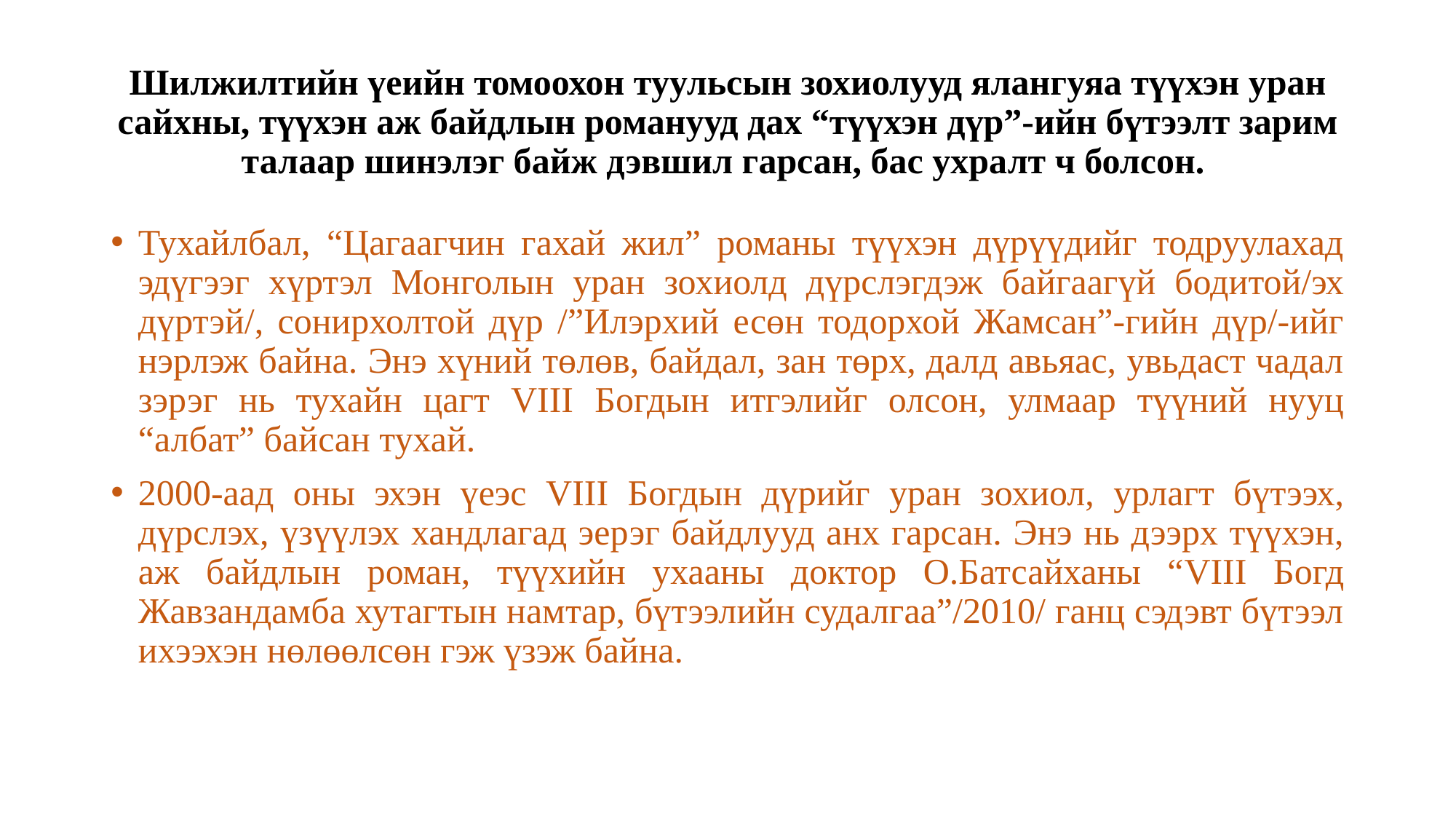

# Шилжилтийн үеийн томоохон туульсын зохиолууд ялангуяа түүхэн уран сайхны, түүхэн аж байдлын романууд дах “түүхэн дүр”-ийн бүтээлт зарим талаар шинэлэг байж дэвшил гарсан, бас ухралт ч болсон.
Тухайлбал, “Цагаагчин гахай жил” романы түүхэн дүрүүдийг тодруулахад эдүгээг хүртэл Монголын уран зохиолд дүрслэгдэж байгаагүй бодитой/эх дүртэй/, сонирхолтой дүр /”Илэрхий есөн тодорхой Жамсан”-гийн дүр/-ийг нэрлэж байна. Энэ хүний төлөв, байдал, зан төрх, далд авьяас, увьдаст чадал зэрэг нь тухайн цагт VIII Богдын итгэлийг олсон, улмаар түүний нууц “албат” байсан тухай.
2000-аад оны эхэн үеэс VIII Богдын дүрийг уран зохиол, урлагт бүтээх, дүрслэх, үзүүлэх хандлагад эерэг байдлууд анх гарсан. Энэ нь дээрх түүхэн, аж байдлын роман, түүхийн ухааны доктор О.Батсайханы “VIII Богд Жавзандамба хутагтын намтар, бүтээлийн судалгаа”/2010/ ганц сэдэвт бүтээл ихээхэн нөлөөлсөн гэж үзэж байна.